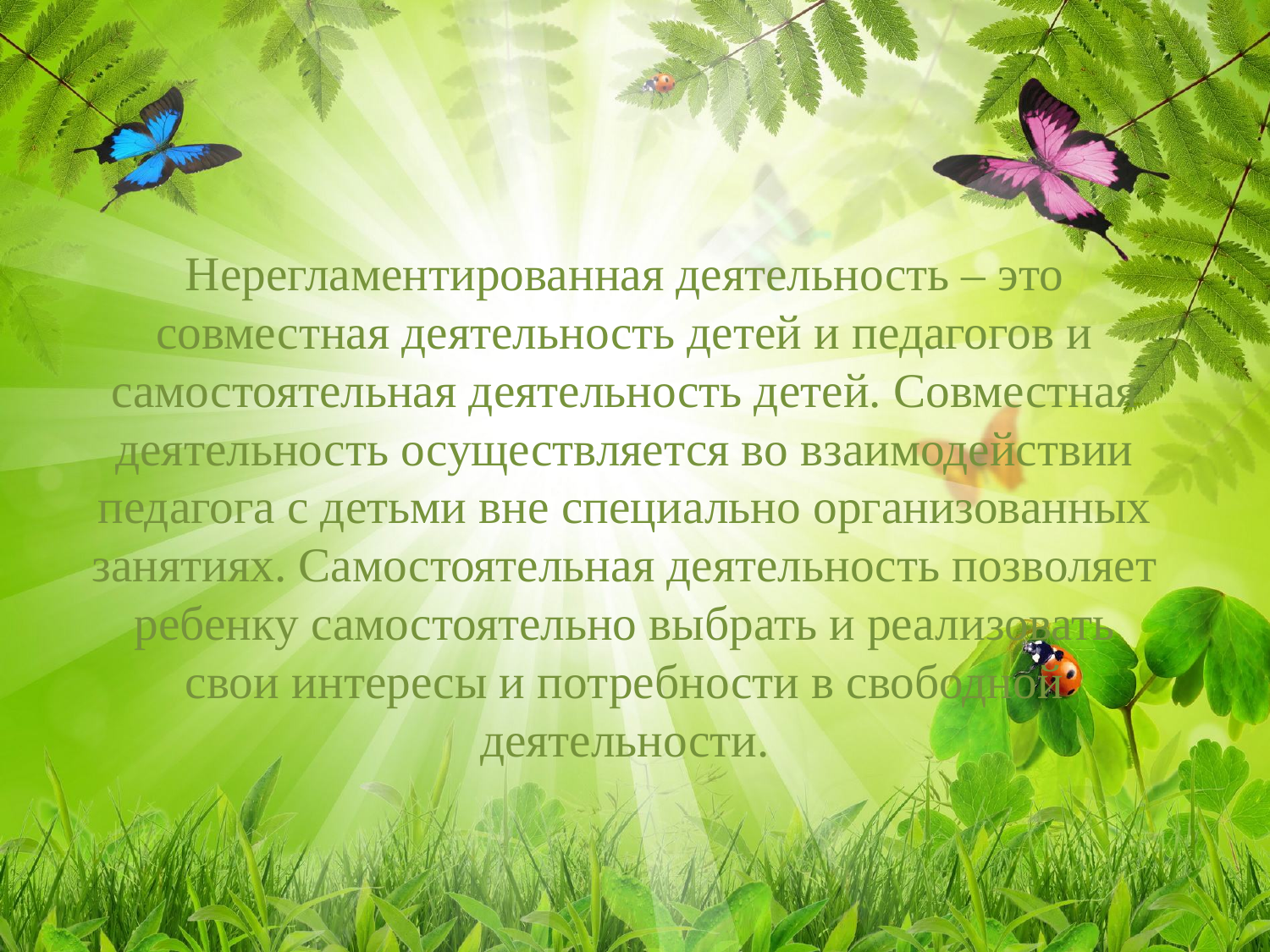

Нерегламентированная деятельность – это совместная деятельность детей и педагогов и самостоятельная деятельность детей. Совместная деятельность осуществляется во взаимодействии педагога с детьми вне специально организованных занятиях. Самостоятельная деятельность позволяет ребенку самостоятельно выбрать и реализовать свои интересы и потребности в свободной деятельности.